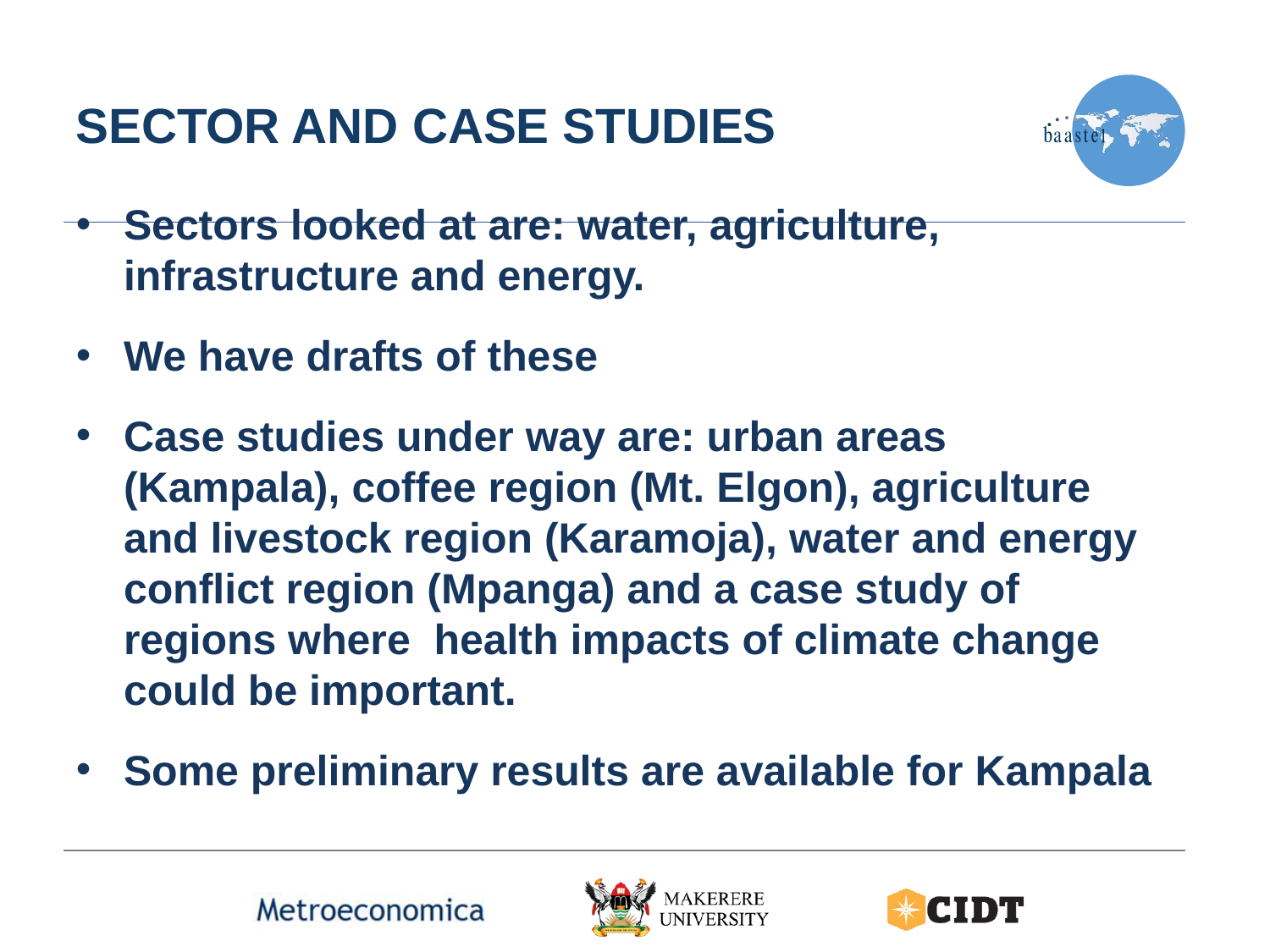

# Sector and case studies
Sectors looked at are: water, agriculture, infrastructure and energy.
We have drafts of these
Case studies under way are: urban areas (Kampala), coffee region (Mt. Elgon), agriculture and livestock region (Karamoja), water and energy conflict region (Mpanga) and a case study of regions where  health impacts of climate change could be important.
Some preliminary results are available for Kampala